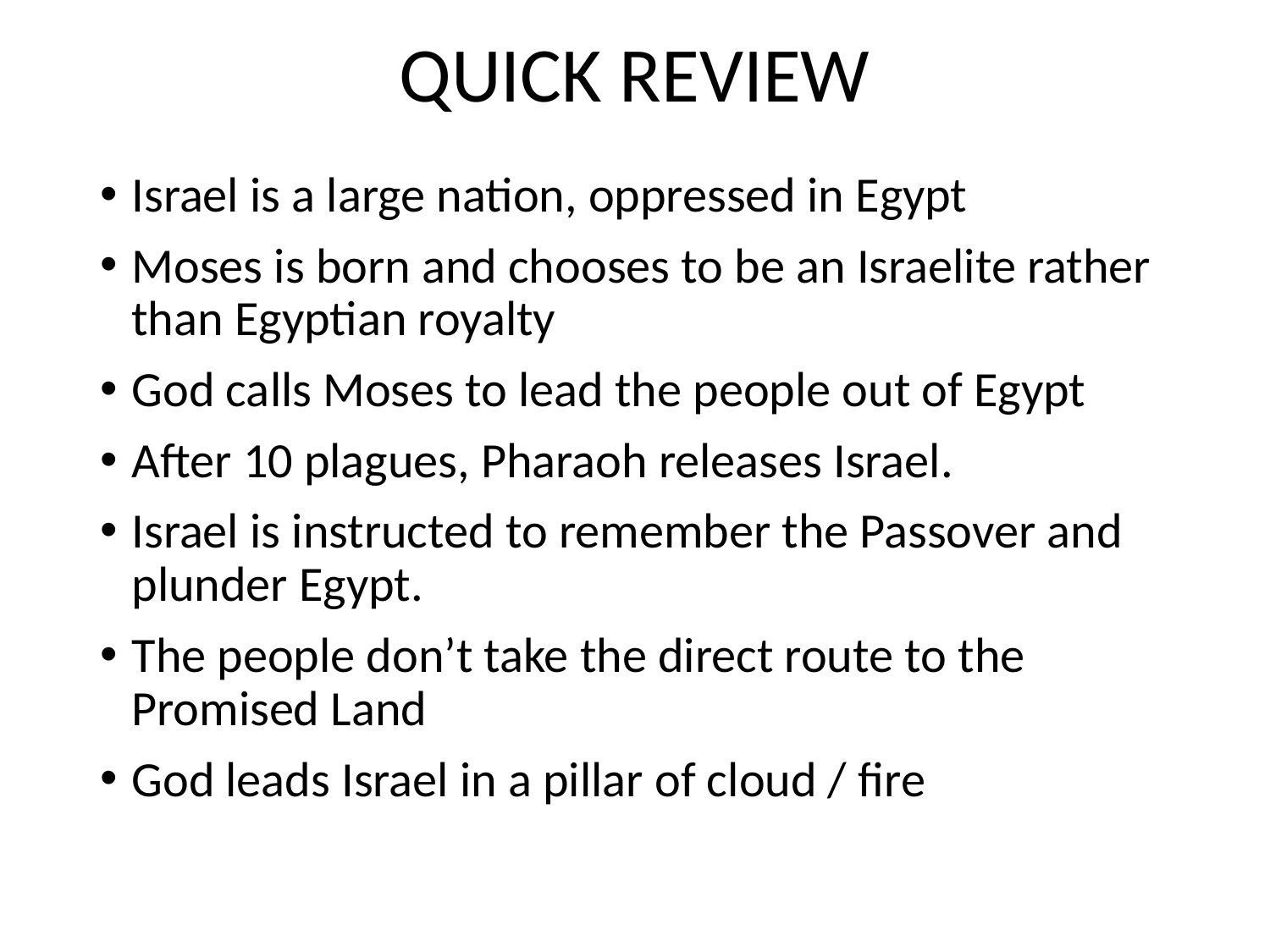

# QUICK REVIEW
Israel is a large nation, oppressed in Egypt
Moses is born and chooses to be an Israelite rather than Egyptian royalty
God calls Moses to lead the people out of Egypt
After 10 plagues, Pharaoh releases Israel.
Israel is instructed to remember the Passover and plunder Egypt.
The people don’t take the direct route to the Promised Land
God leads Israel in a pillar of cloud / fire